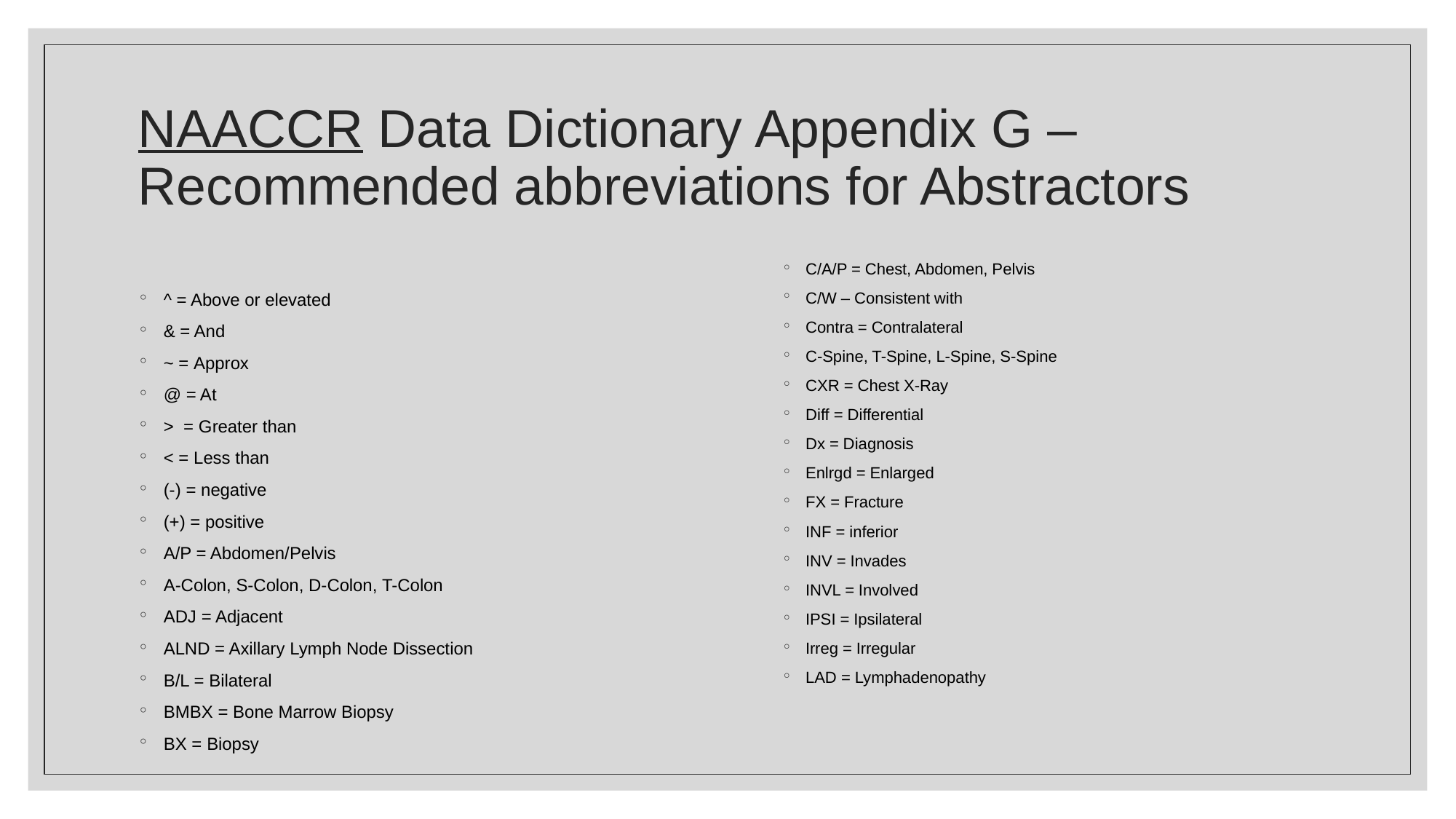

# NAACCR Data Dictionary Appendix G – Recommended abbreviations for Abstractors

^ = Above or elevated
& = And
~ = Approx
@ = At
>  = Greater than
< = Less than
(-) = negative
(+) = positive
A/P = Abdomen/Pelvis
A-Colon, S-Colon, D-Colon, T-Colon
ADJ = Adjacent
ALND = Axillary Lymph Node Dissection
B/L = Bilateral
BMBX = Bone Marrow Biopsy
BX = Biopsy

C/A/P = Chest, Abdomen, Pelvis
C/W – Consistent with
Contra = Contralateral
C-Spine, T-Spine, L-Spine, S-Spine
CXR = Chest X-Ray
Diff = Differential
Dx = Diagnosis
Enlrgd = Enlarged
FX = Fracture
INF = inferior
INV = Invades
INVL = Involved
IPSI = Ipsilateral
Irreg = Irregular
LAD = Lymphadenopathy